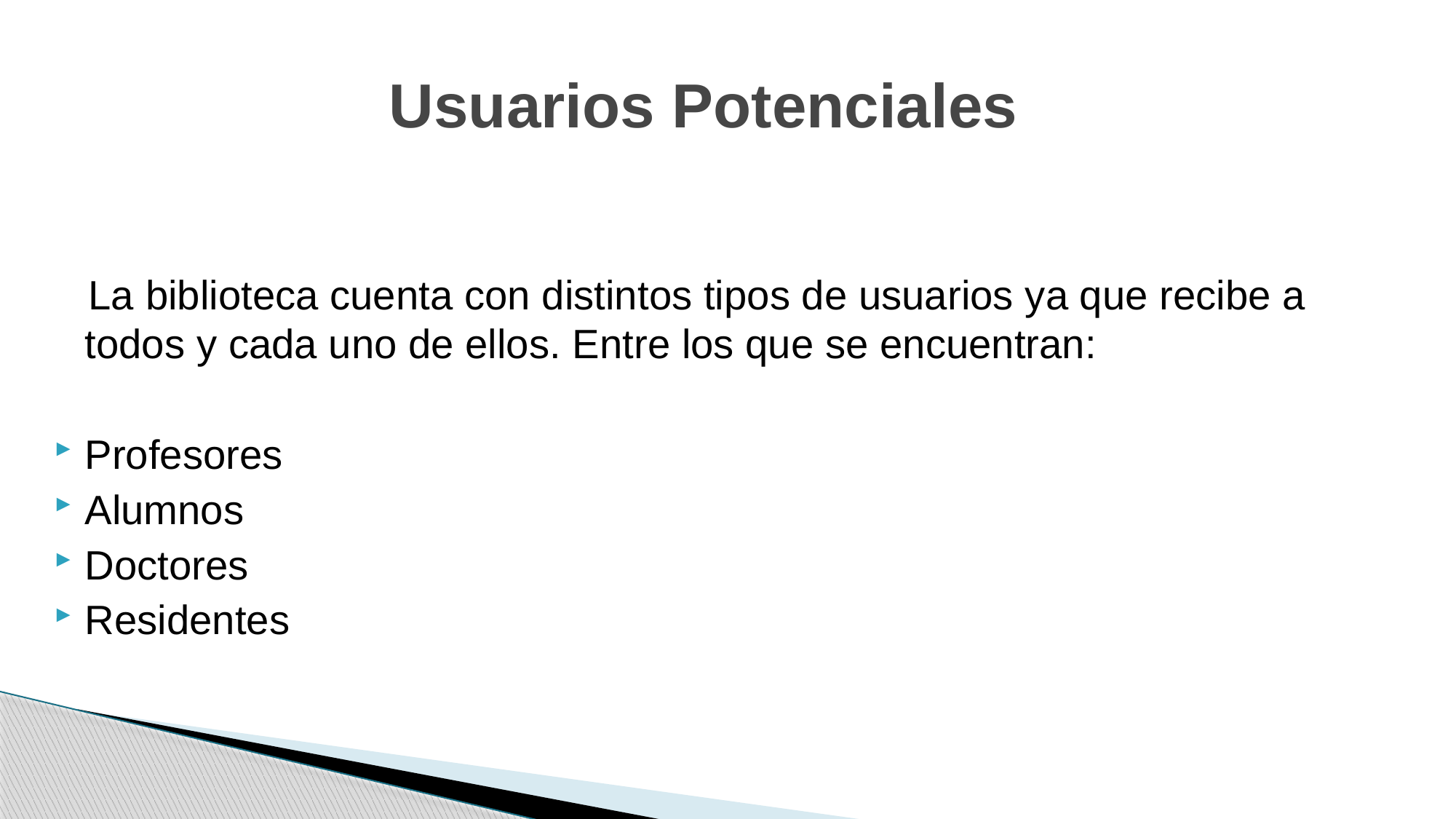

# Usuarios Potenciales
   La biblioteca cuenta con distintos tipos de usuarios ya que recibe a todos y cada uno de ellos. Entre los que se encuentran:

Profesores
Alumnos
Doctores
Residentes